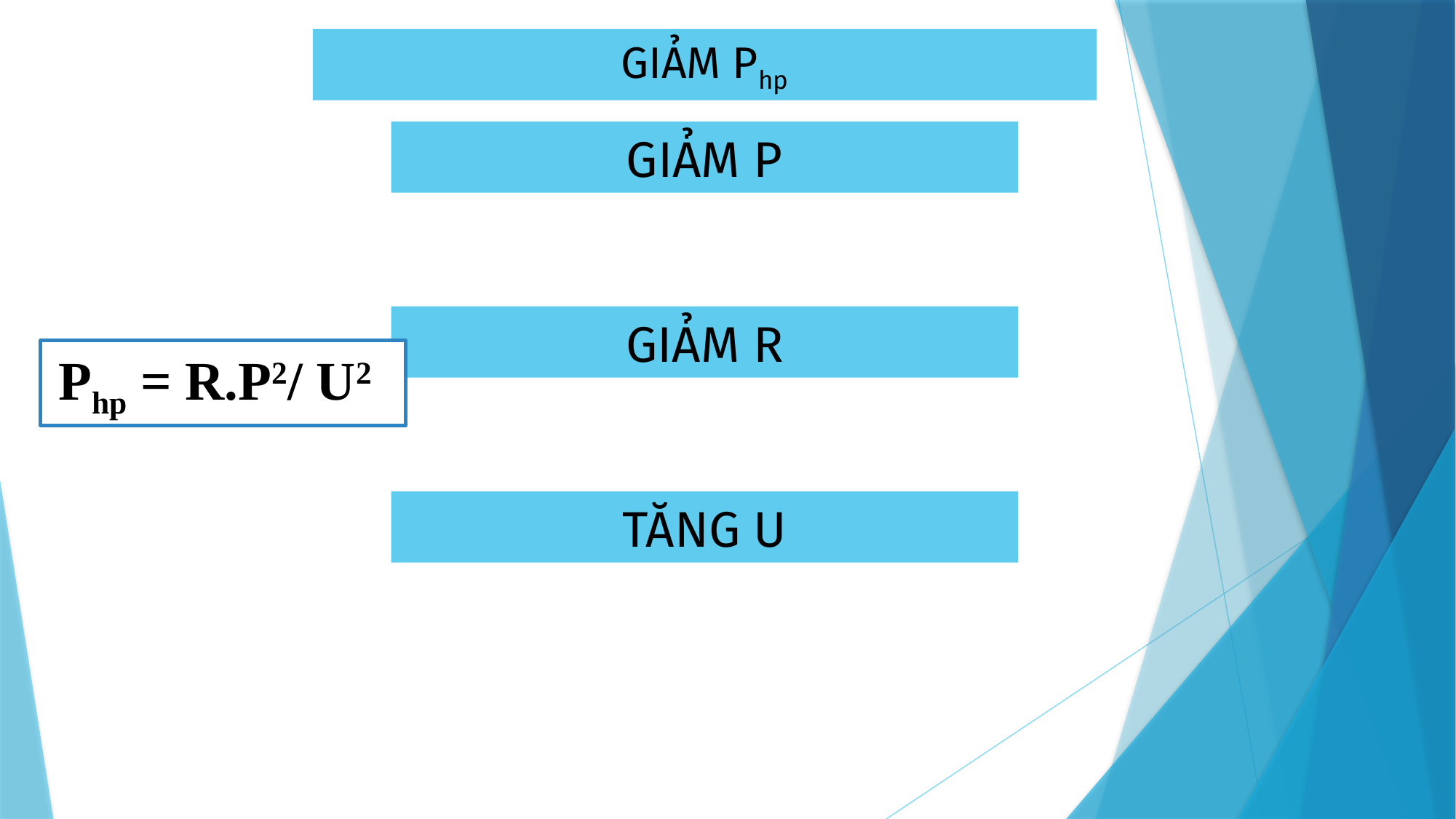

GIẢM Php
GIẢM P
GIẢM R
TĂNG U
 Php = R.P2/ U2